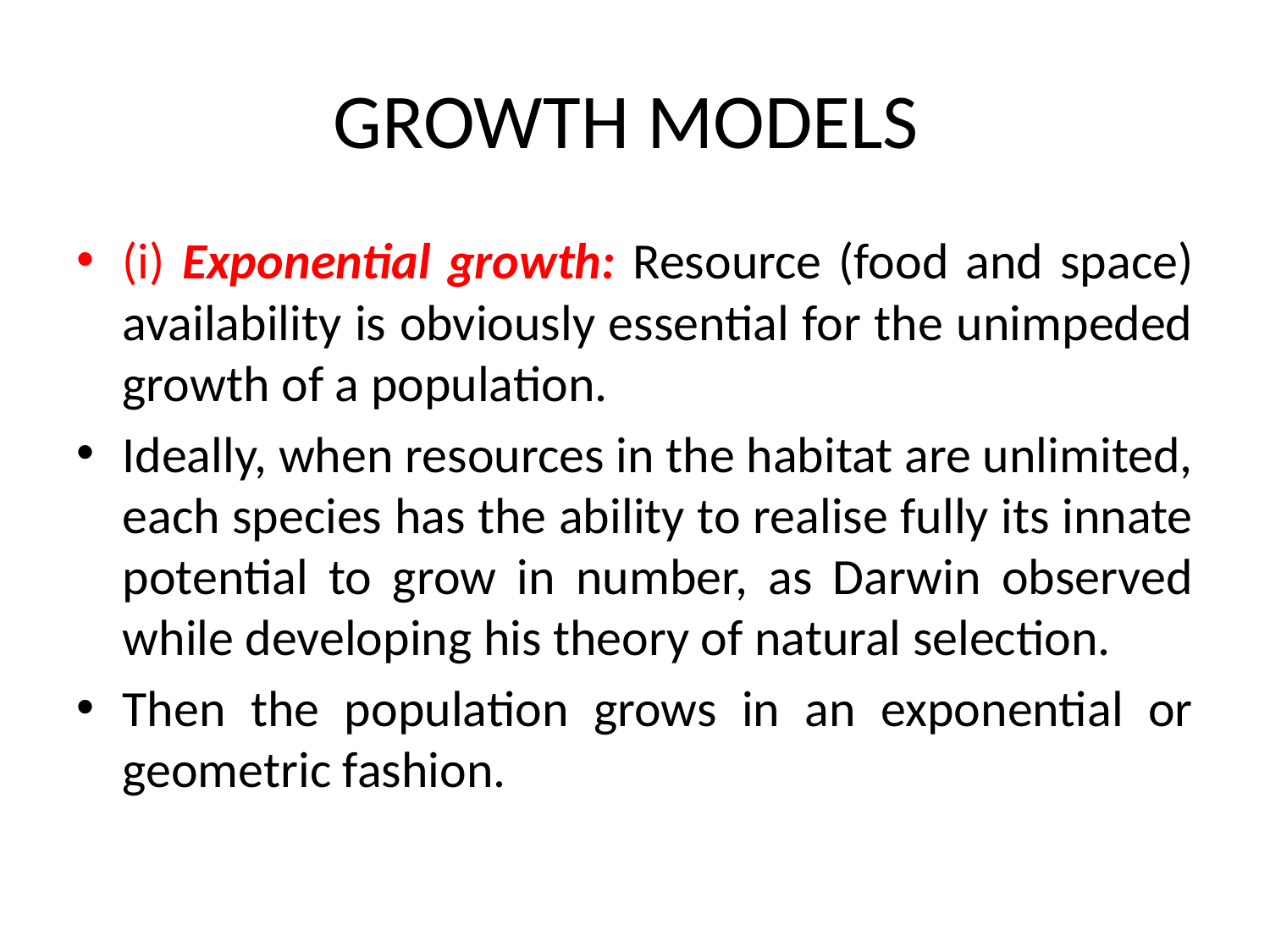

# GROWTH MODELS
(i) Exponential growth: Resource (food and space) availability is obviously essential for the unimpeded growth of a population.
Ideally, when resources in the habitat are unlimited, each species has the ability to realise fully its innate potential to grow in number, as Darwin observed while developing his theory of natural selection.
Then the population grows in an exponential or geometric fashion.